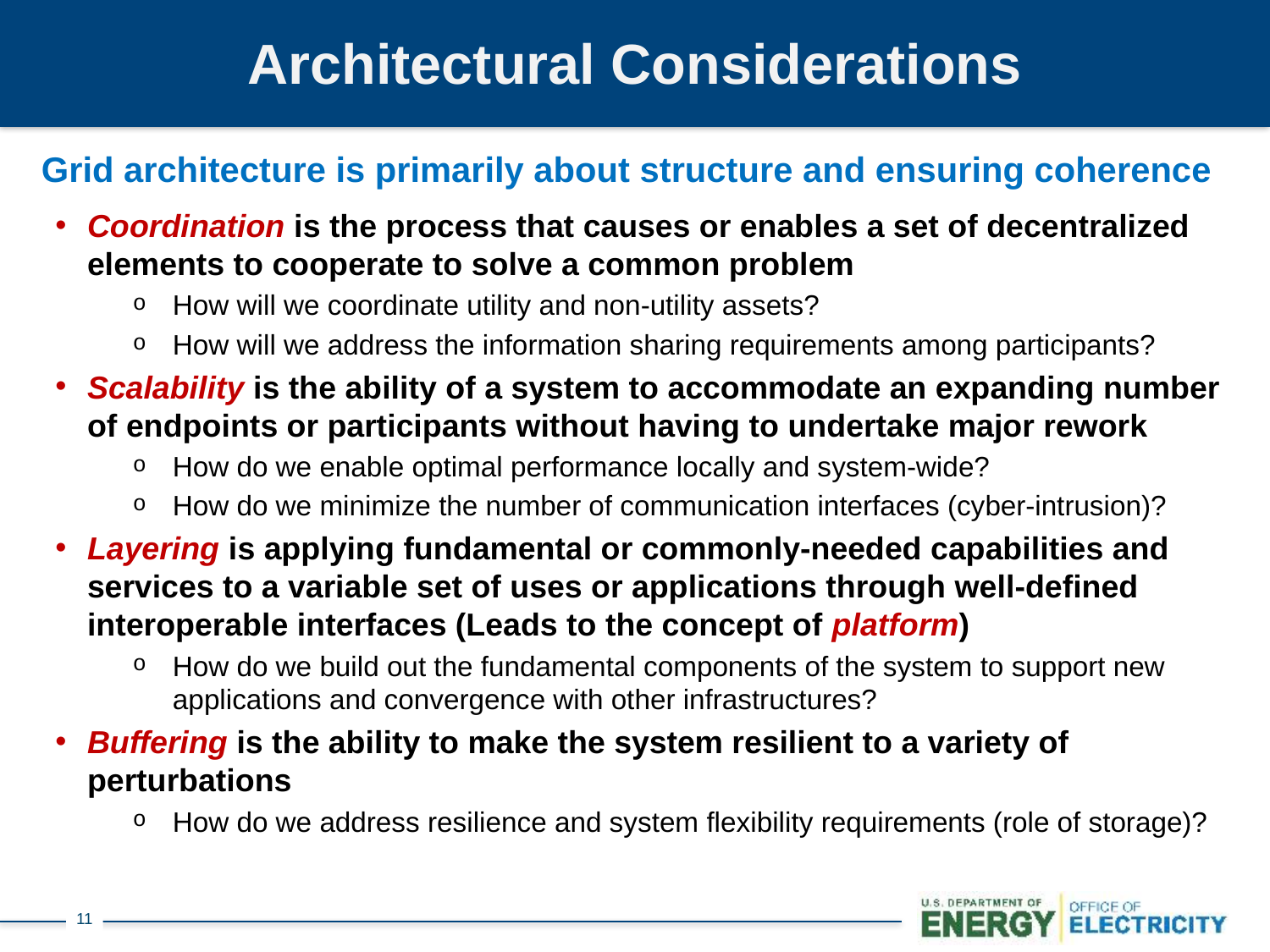

# Architectural Considerations
Grid architecture is primarily about structure and ensuring coherence
Coordination is the process that causes or enables a set of decentralized elements to cooperate to solve a common problem
How will we coordinate utility and non-utility assets?
How will we address the information sharing requirements among participants?
Scalability is the ability of a system to accommodate an expanding number of endpoints or participants without having to undertake major rework
How do we enable optimal performance locally and system-wide?
How do we minimize the number of communication interfaces (cyber-intrusion)?
Layering is applying fundamental or commonly-needed capabilities and services to a variable set of uses or applications through well-defined interoperable interfaces (Leads to the concept of platform)
How do we build out the fundamental components of the system to support new applications and convergence with other infrastructures?
Buffering is the ability to make the system resilient to a variety of perturbations
How do we address resilience and system flexibility requirements (role of storage)?